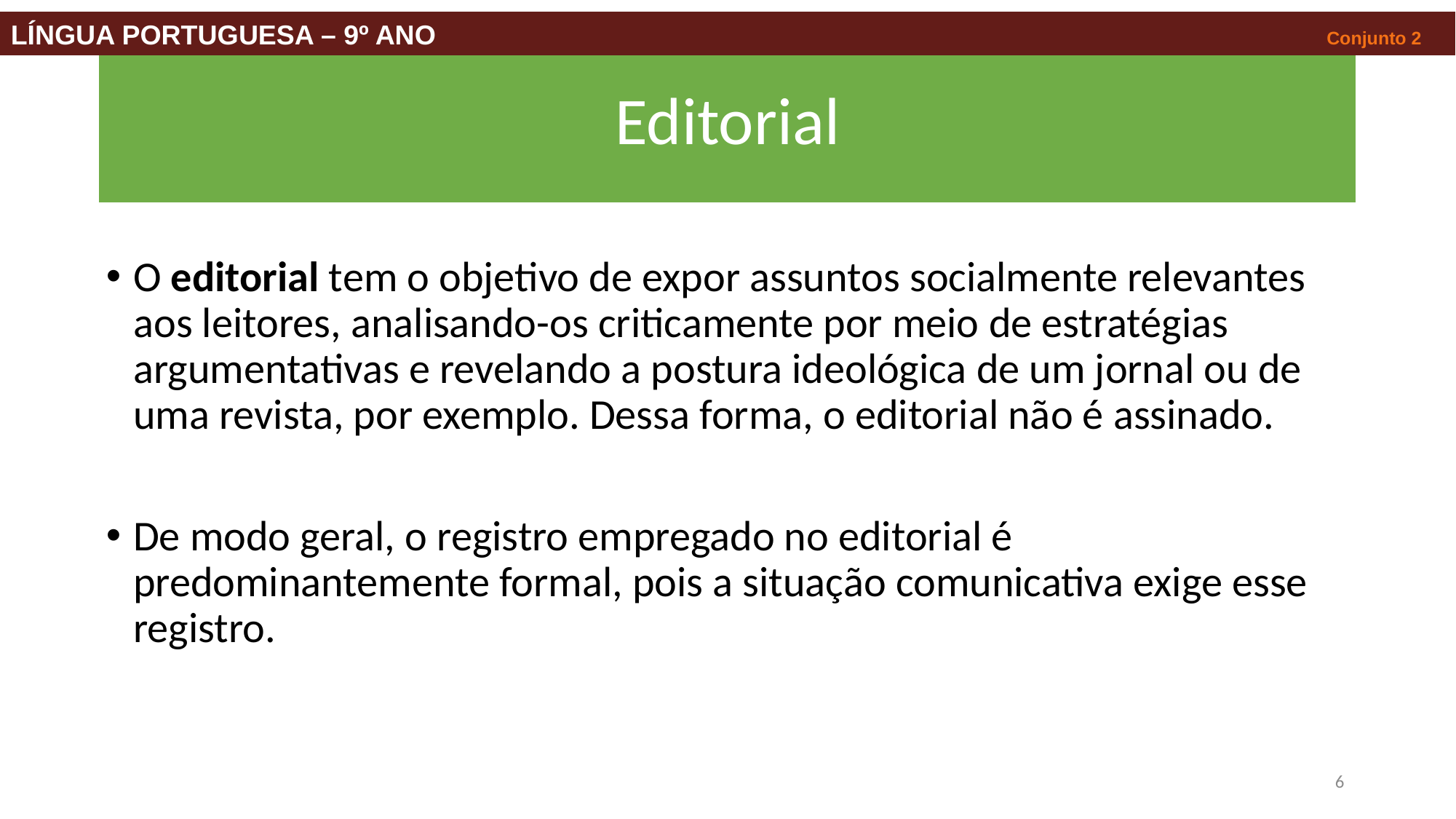

LÍNGUA PORTUGUESA – 9º ANO									 Conjunto 2
# Editorial
O editorial tem o objetivo de expor assuntos socialmente relevantes aos leitores, analisando-os criticamente por meio de estratégias argumentativas e revelando a postura ideológica de um jornal ou de uma revista, por exemplo. Dessa forma, o editorial não é assinado.

De modo geral, o registro empregado no editorial é predominantemente formal, pois a situação comunicativa exige esse registro.
6